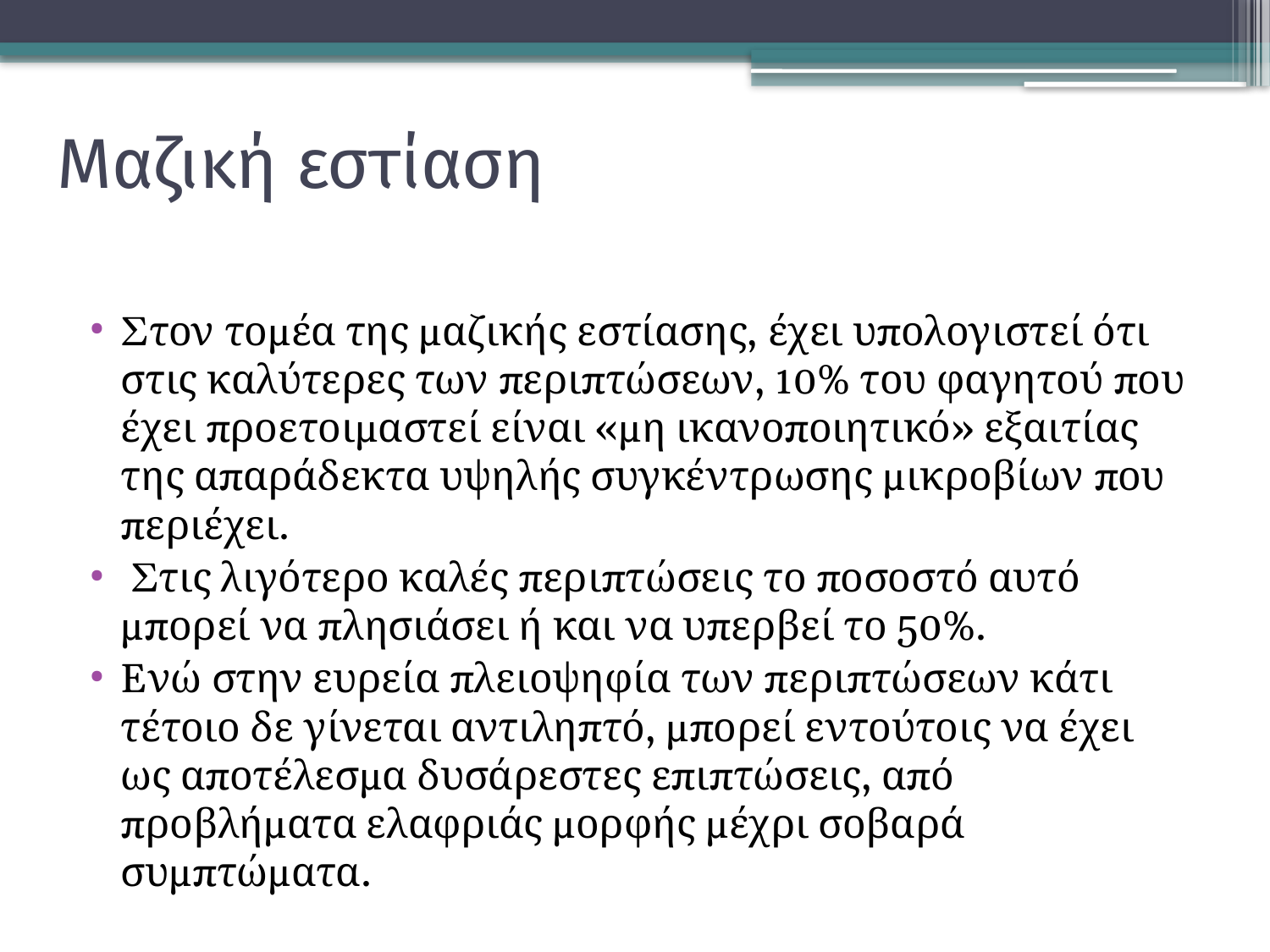

# Μαζική εστίαση

Στον τομέα της μαζικής εστίασης, έχει υπολογιστεί ότι στις καλύτερες των περιπτώσεων, 10% του φαγητού που έχει προετοιμαστεί είναι «μη ικανοποιητικό» εξαιτίας της απαράδεκτα υψηλής συγκέντρωσης μικροβίων που περιέχει.
 Στις λιγότερο καλές περιπτώσεις το ποσοστό αυτό μπορεί να πλησιάσει ή και να υπερβεί το 50%.
Ενώ στην ευρεία πλειοψηφία των περιπτώσεων κάτι τέτοιο δε γίνεται αντιληπτό, μπορεί εντούτοις να έχει ως αποτέλεσμα δυσάρεστες επιπτώσεις, από προβλήματα ελαφριάς μορφής μέχρι σοβαρά συμπτώματα.